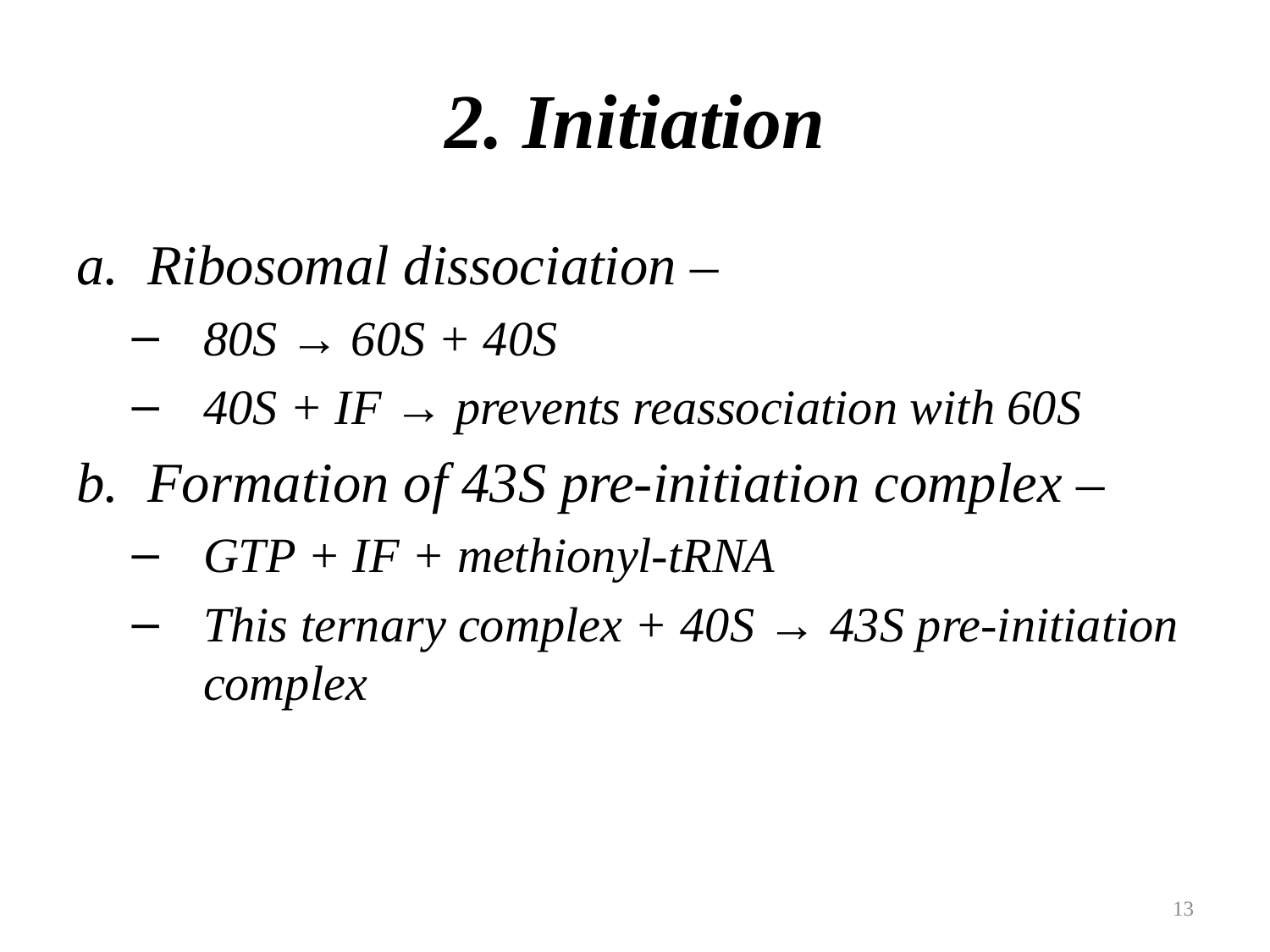

# 2. Initiation
Ribosomal dissociation –
80S → 60S + 40S
40S + IF → prevents reassociation with 60S
Formation of 43S pre-initiation complex –
GTP + IF + methionyl-tRNA
This ternary complex + 40S → 43S pre-initiation complex
13